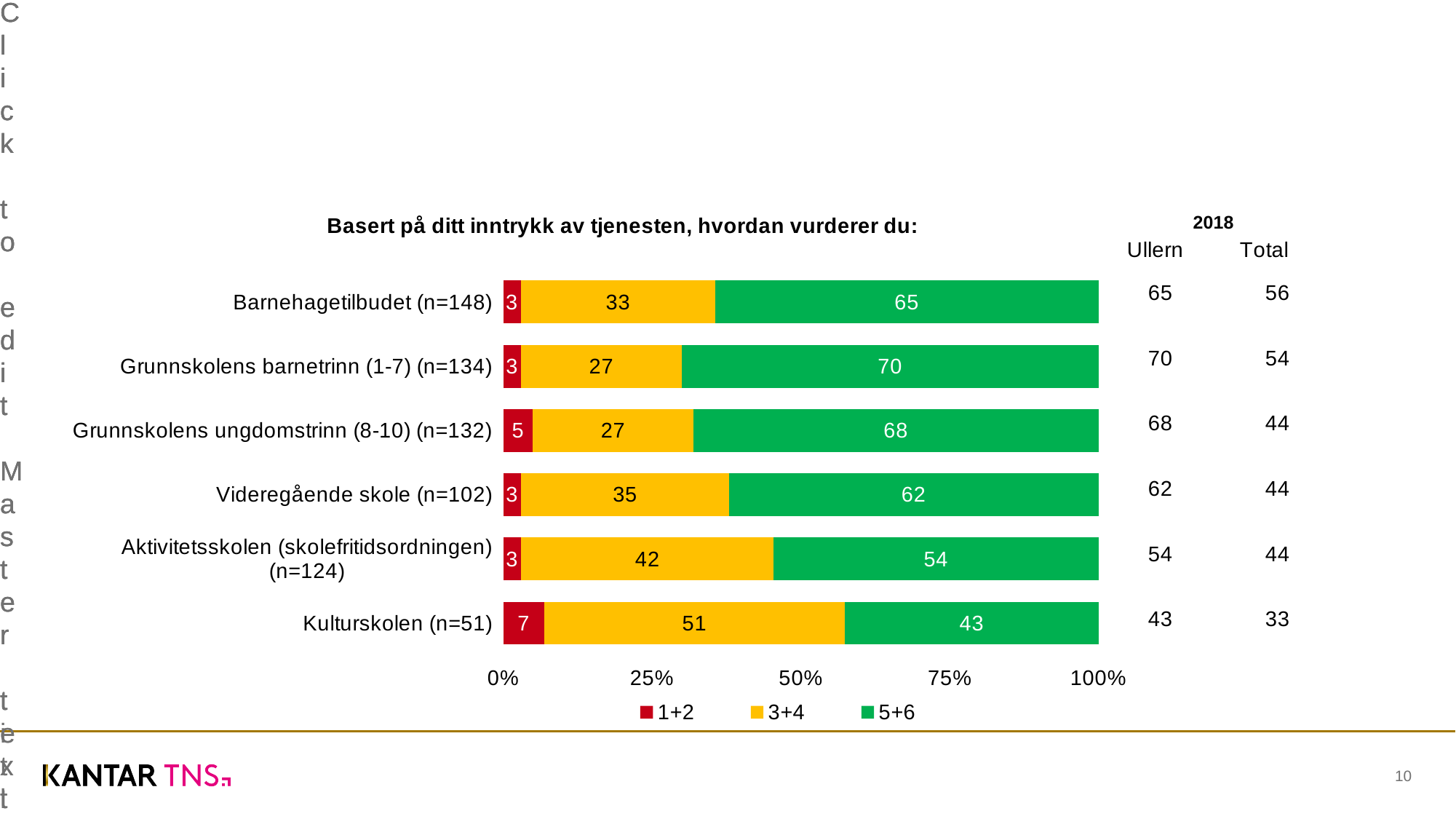

Click to edit Master title style
Click to edit Master text styles
Click to edit Master text styles

### Chart: Basert på ditt inntrykk av tjenesten, hvordan vurderer du:

| Category | 1+2 | 3+4 | 5+6 |
|---|---|---|---|
| Barnehagetilbudet (n=148) | 3.0 | 33.0 | 65.0 |
| Grunnskolens barnetrinn (1-7) (n=134) | 3.0 | 27.0 | 70.0 |
| Grunnskolens ungdomstrinn (8-10) (n=132) | 5.0 | 27.0 | 68.0 |
| Videregående skole (n=102) | 3.0 | 35.0 | 62.0 |
| Aktivitetsskolen (skolefritidsordningen) (n=124) | 3.0 | 42.0 | 54.0 |
| Kulturskolen (n=51) | 7.0 | 51.0 | 43.0 |

### Chart: 2018

| Category | Ullern | Total |
|---|---|---|
| Barnehagetilbudet (n=1489) | 65.0 | 56.0 |
| Grunnskolens barnetrinn (1-7) (n=1326) | 70.0 | 54.0 |
| Grunnskolens ungdomstrinn (8-10) (n=1093) | 68.0 | 44.0 |
| Videregående skole (n=917) | 62.0 | 44.0 |
| Aktivitetsskolen (skolefritidsordningen) (n=953) | 54.0 | 44.0 |
| Kulturskolen (n=435) | 43.0 | 33.0 |
10